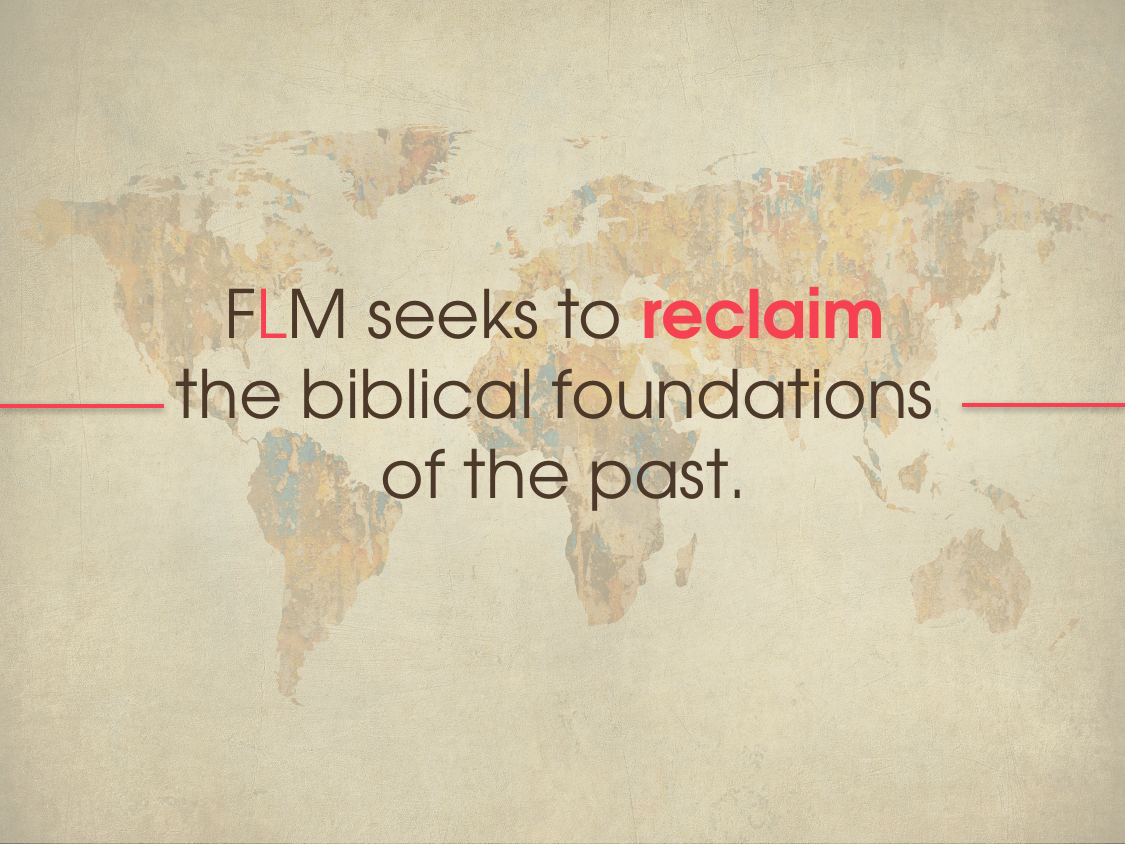

FLM seeks to reclaim
the biblical foundations
of the past.